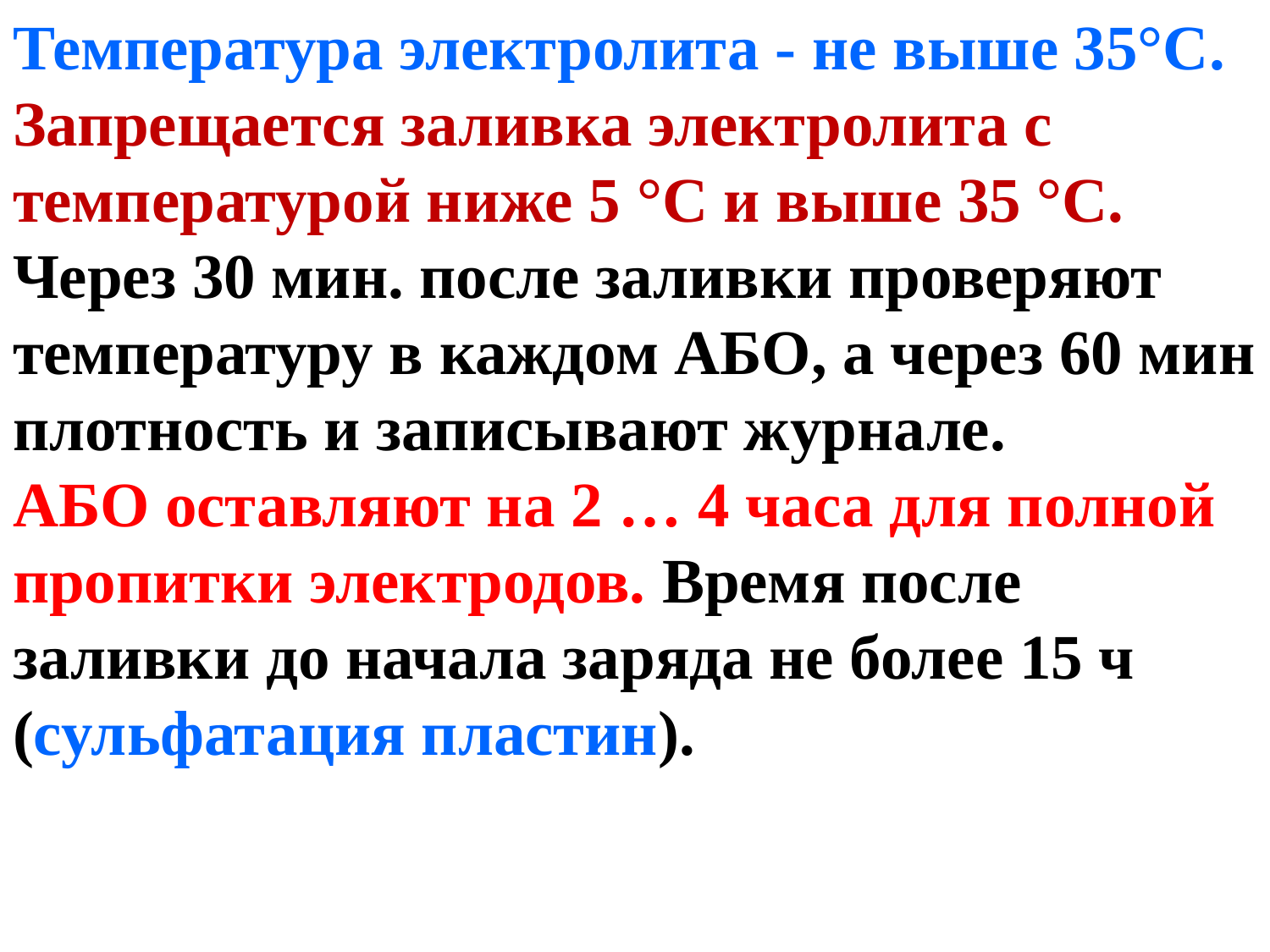

Температура электролита - не выше 35°С. Запрещается заливка электролита с температурой ниже 5 °С и выше 35 °С. Через 30 мин. после заливки проверяют температуру в каждом АБО, а через 60 мин плотность и записывают журнале.
АБО оставляют на 2 … 4 часа для полной пропитки электродов. Время после заливки до начала заряда не более 15 ч (сульфатация пластин).